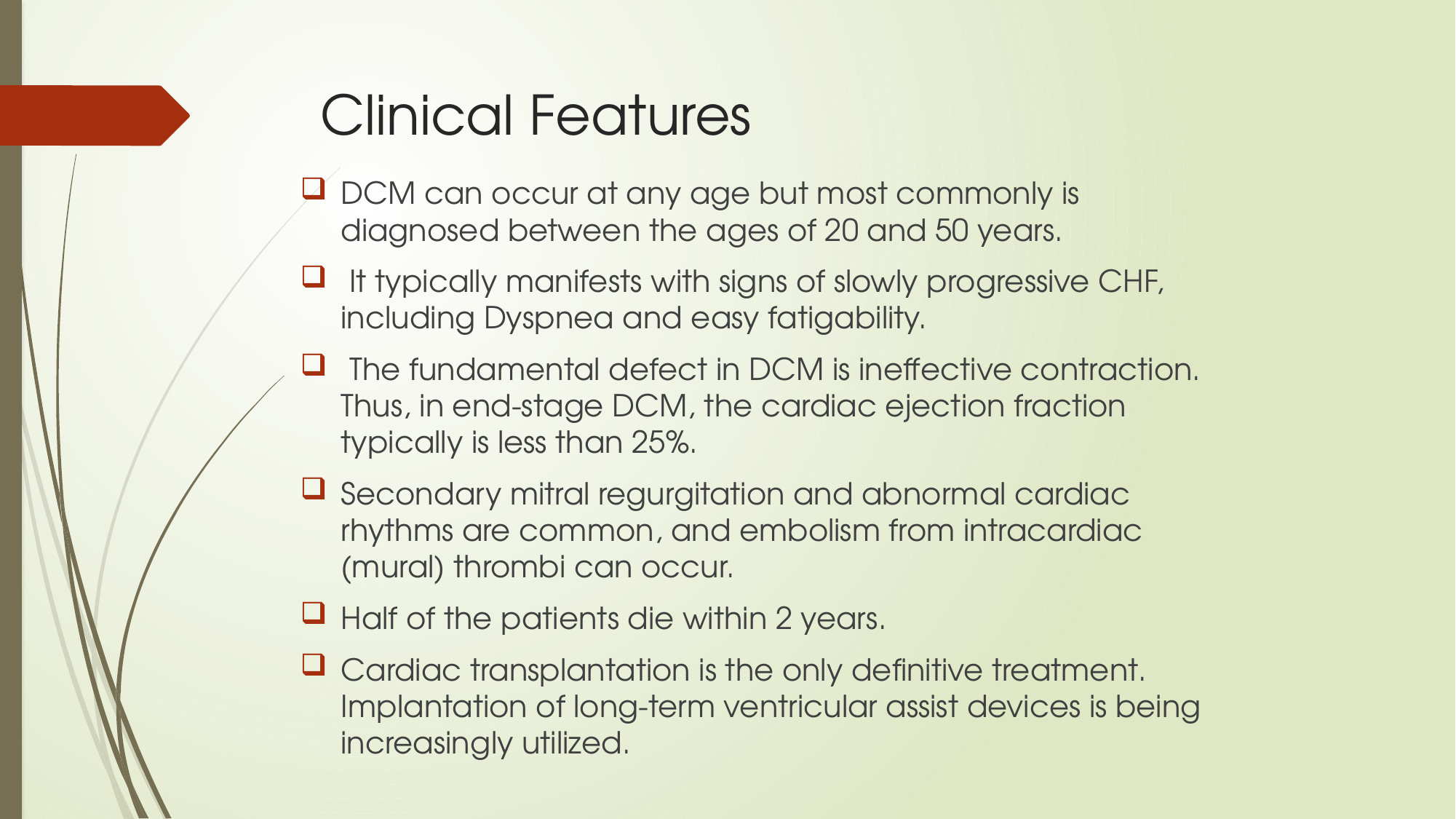

# Clinical Features
DCM can occur at any age but most commonly is diagnosed between the ages of 20 and 50 years.
 It typically manifests with signs of slowly progressive CHF, including Dyspnea and easy fatigability.
 The fundamental defect in DCM is ineffective contraction. Thus, in end-stage DCM, the cardiac ejection fraction typically is less than 25%.
Secondary mitral regurgitation and abnormal cardiac rhythms are common, and embolism from intracardiac (mural) thrombi can occur.
Half of the patients die within 2 years.
Cardiac transplantation is the only definitive treatment. Implantation of long-term ventricular assist devices is being increasingly utilized.